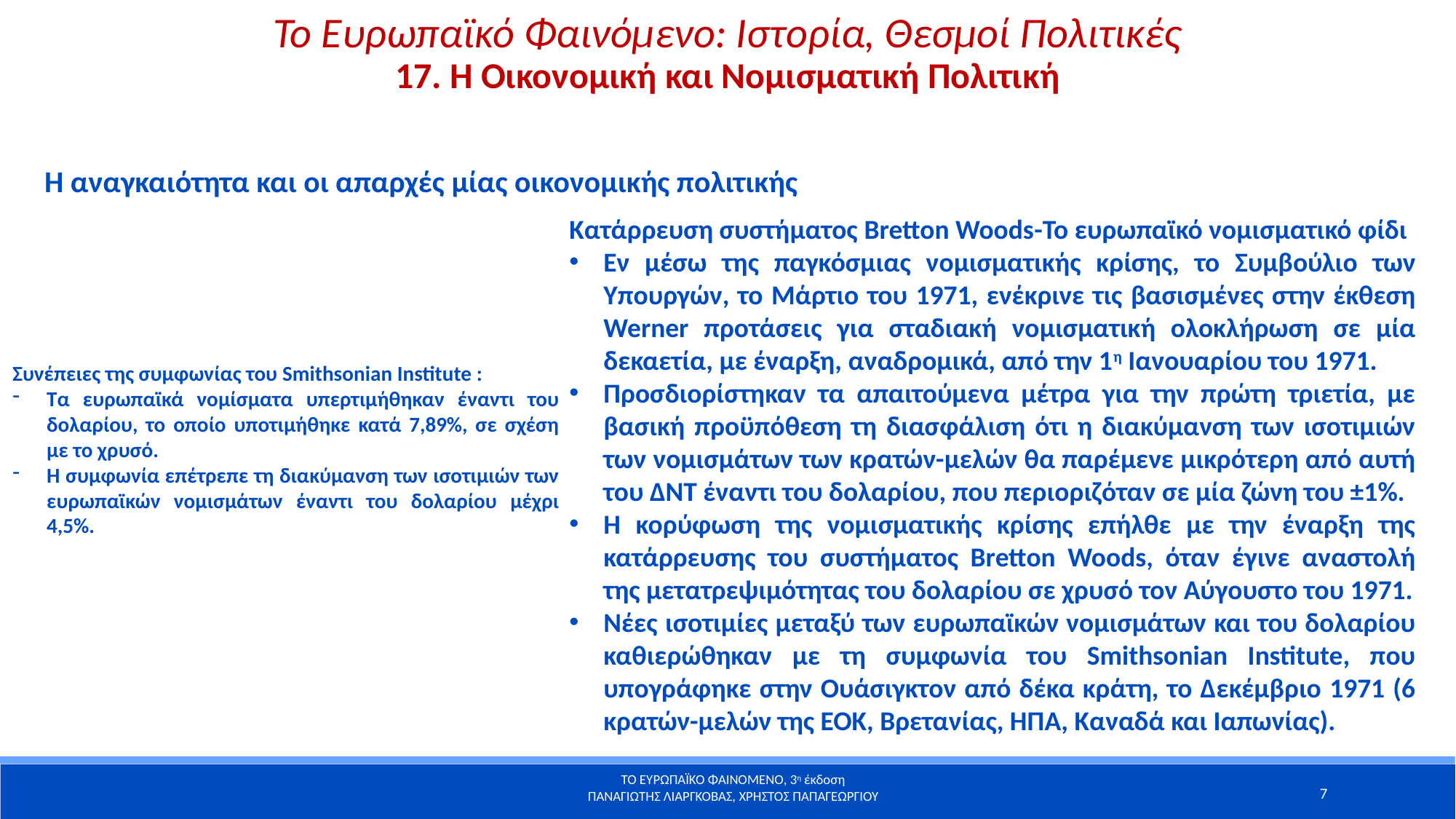

Το Ευρωπαϊκό Φαινόμενο: Ιστορία, Θεσμοί Πολιτικές
17. Η Οικονομική και Νομισματική Πολιτική
Η αναγκαιότητα και οι απαρχές μίας οικονομικής πολιτικής
Κατάρρευση συστήματος Bretton Woods-Το ευρωπαϊκό νομισματικό φίδι
Εν μέσω της παγκόσμιας νομισματικής κρίσης, το Συμβούλιο των Υπουργών, το Μάρτιο του 1971, ενέκρινε τις βασισμένες στην έκθεση Werner προτάσεις για σταδιακή νομισματική ολοκλήρωση σε μία δεκαετία, με έναρξη, αναδρομικά, από την 1η Ιανουαρίου του 1971.
Προσδιορίστηκαν τα απαιτούμενα μέτρα για την πρώτη τριετία, με βασική προϋπόθεση τη διασφάλιση ότι η διακύμανση των ισοτιμιών των νομισμάτων των κρατών-μελών θα παρέμενε μικρότερη από αυτή του ΔΝΤ έναντι του δολαρίου, που περιοριζόταν σε μία ζώνη του ±1%.
Η κορύφωση της νομισματικής κρίσης επήλθε με την έναρξη της κατάρρευσης του συστήματος Bretton Woods, όταν έγινε αναστολή της μετατρεψιμότητας του δολαρίου σε χρυσό τον Αύγουστο του 1971.
Νέες ισοτιμίες μεταξύ των ευρωπαϊκών νομισμάτων και του δολαρίου καθιερώθηκαν με τη συμφωνία του Smithsonian Institute, που υπογράφηκε στην Ουάσιγκτον από δέκα κράτη, το Δεκέμβριο 1971 (6 κρατών-μελών της ΕΟΚ, Βρετανίας, ΗΠΑ, Καναδά και Ιαπωνίας).
Συνέπειες της συμφωνίας του Smithsonian Institute :
Τα ευρωπαϊκά νομίσματα υπερτιμήθηκαν έναντι του δολαρίου, το οποίο υποτιμήθηκε κατά 7,89%, σε σχέση με το χρυσό.
Η συμφωνία επέτρεπε τη διακύμανση των ισοτιμιών των ευρωπαϊκών νομισμάτων έναντι του δολαρίου μέχρι 4,5%.
7